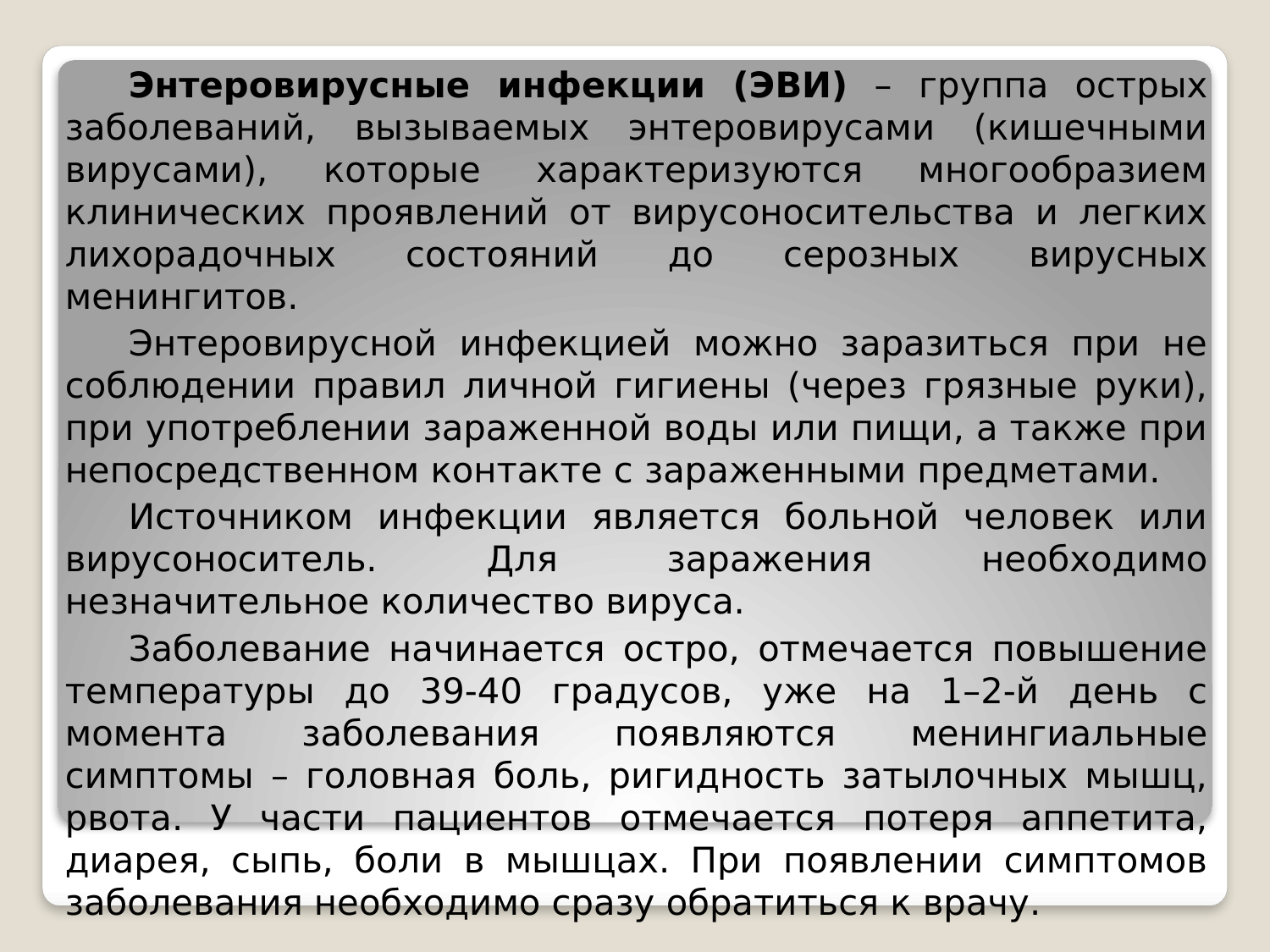

Энтеровирусные инфекции (ЭВИ) – группа острых заболеваний, вызываемых энтеровирусами (кишечными вирусами), которые характеризуются многообразием клинических проявлений от вирусоносительства и легких лихорадочных состояний до серозных вирусных менингитов.
Энтеровирусной инфекцией можно заразиться при не соблюдении правил личной гигиены (через грязные руки), при употреблении зараженной воды или пищи, а также при непосредственном контакте с зараженными предметами.
Источником инфекции является больной человек или вирусоноситель. Для заражения необходимо незначительное количество вируса.
Заболевание начинается остро, отмечается повышение температуры до 39-40 градусов, уже на 1–2-й день с момента заболевания появляются менингиальные симптомы – головная боль, ригидность затылочных мышц, рвота. У части пациентов отмечается потеря аппетита, диарея, сыпь, боли в мышцах. При появлении симптомов заболевания необходимо сразу обратиться к врачу.